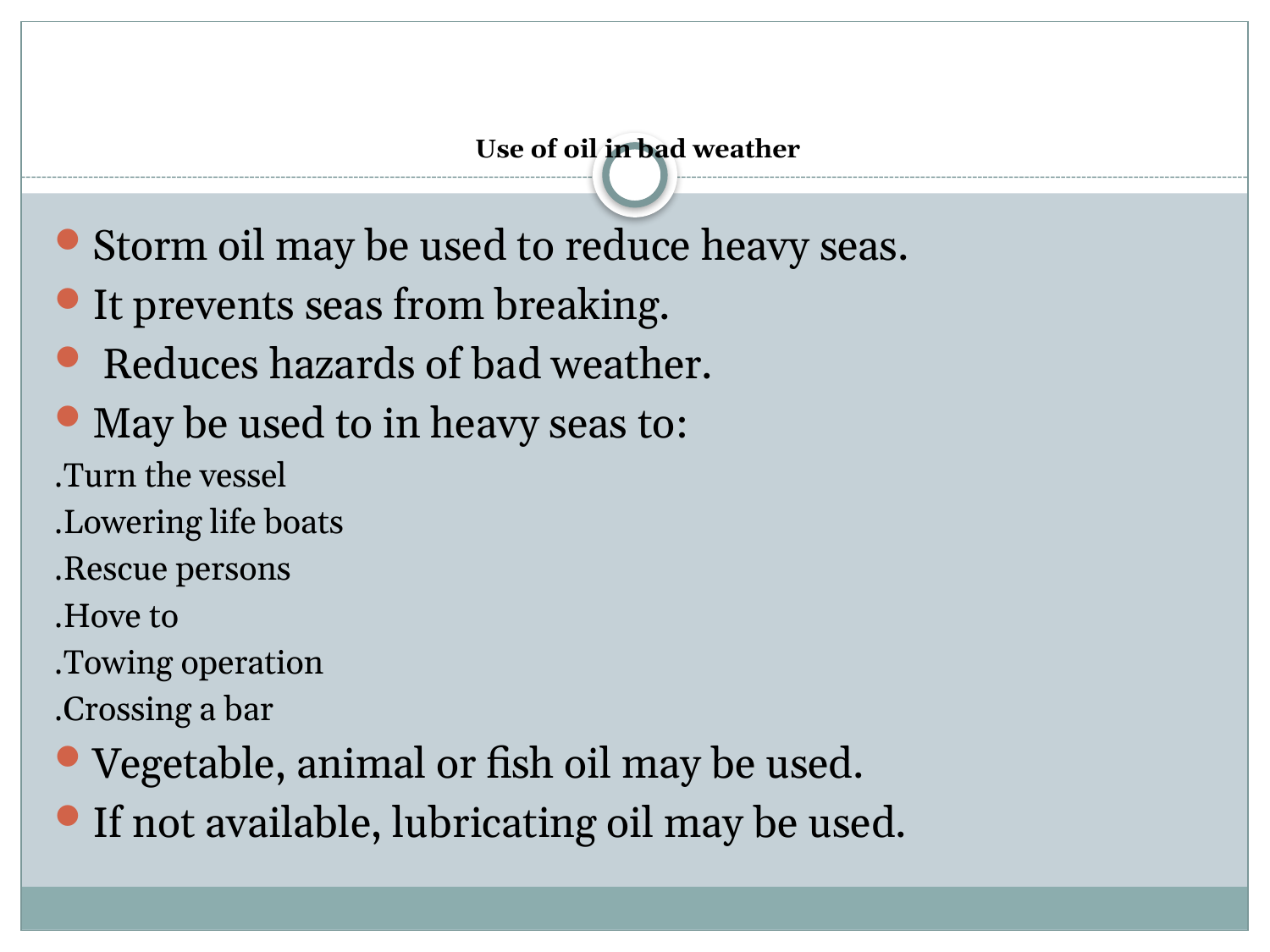

# Use of oil in bad weather
Storm oil may be used to reduce heavy seas.
It prevents seas from breaking.
 Reduces hazards of bad weather.
May be used to in heavy seas to:
Turn the vessel.
Lowering life boats.
Rescue persons.
Hove to.
Towing operation.
Crossing a bar.
Vegetable, animal or fish oil may be used.
If not available, lubricating oil may be used.